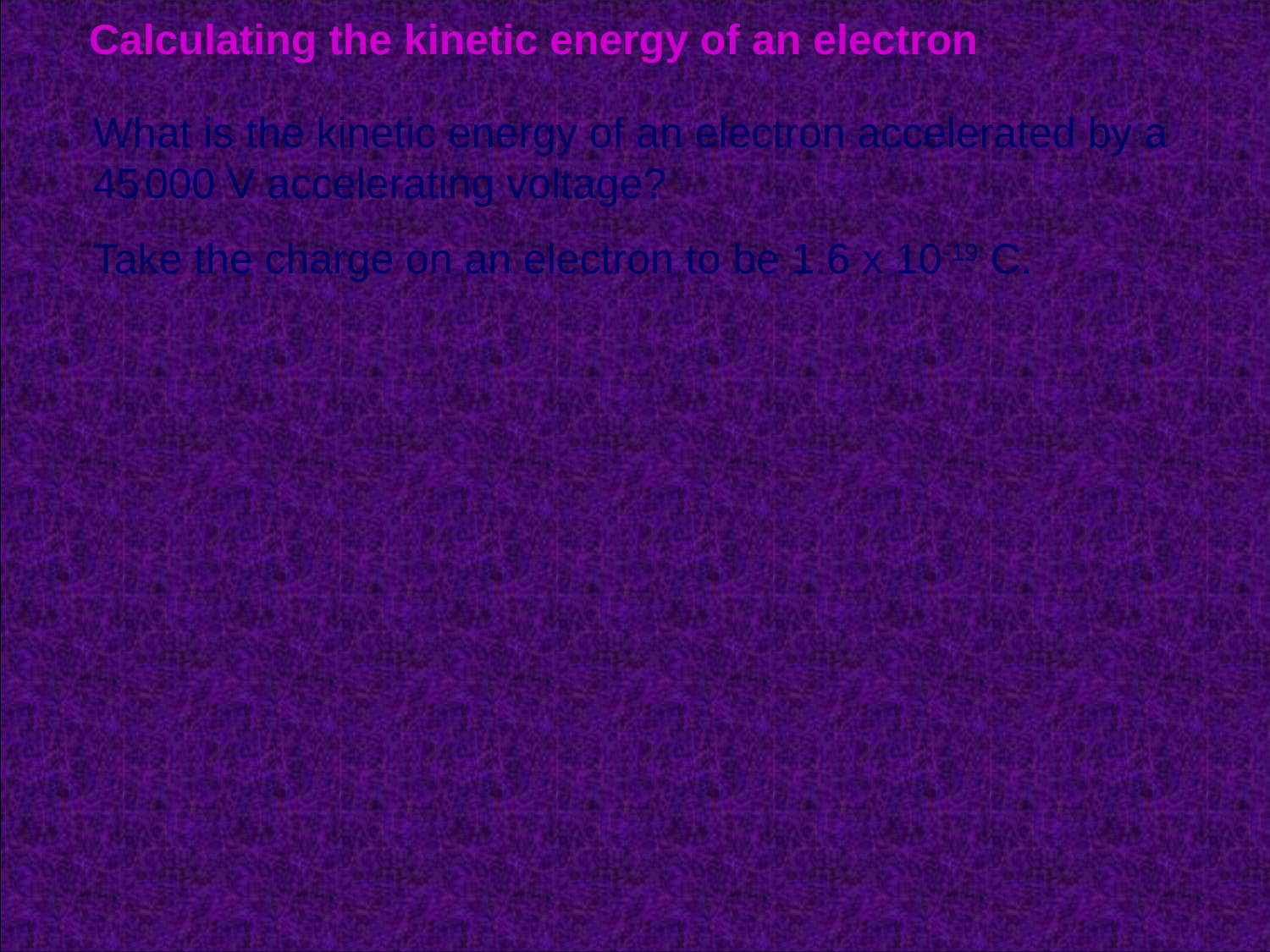

# Calculating the kinetic energy of an electron
What is the kinetic energy of an electron accelerated by a 45 000 V accelerating voltage?

Take the charge on an electron to be 1.6 x 10-19 C.